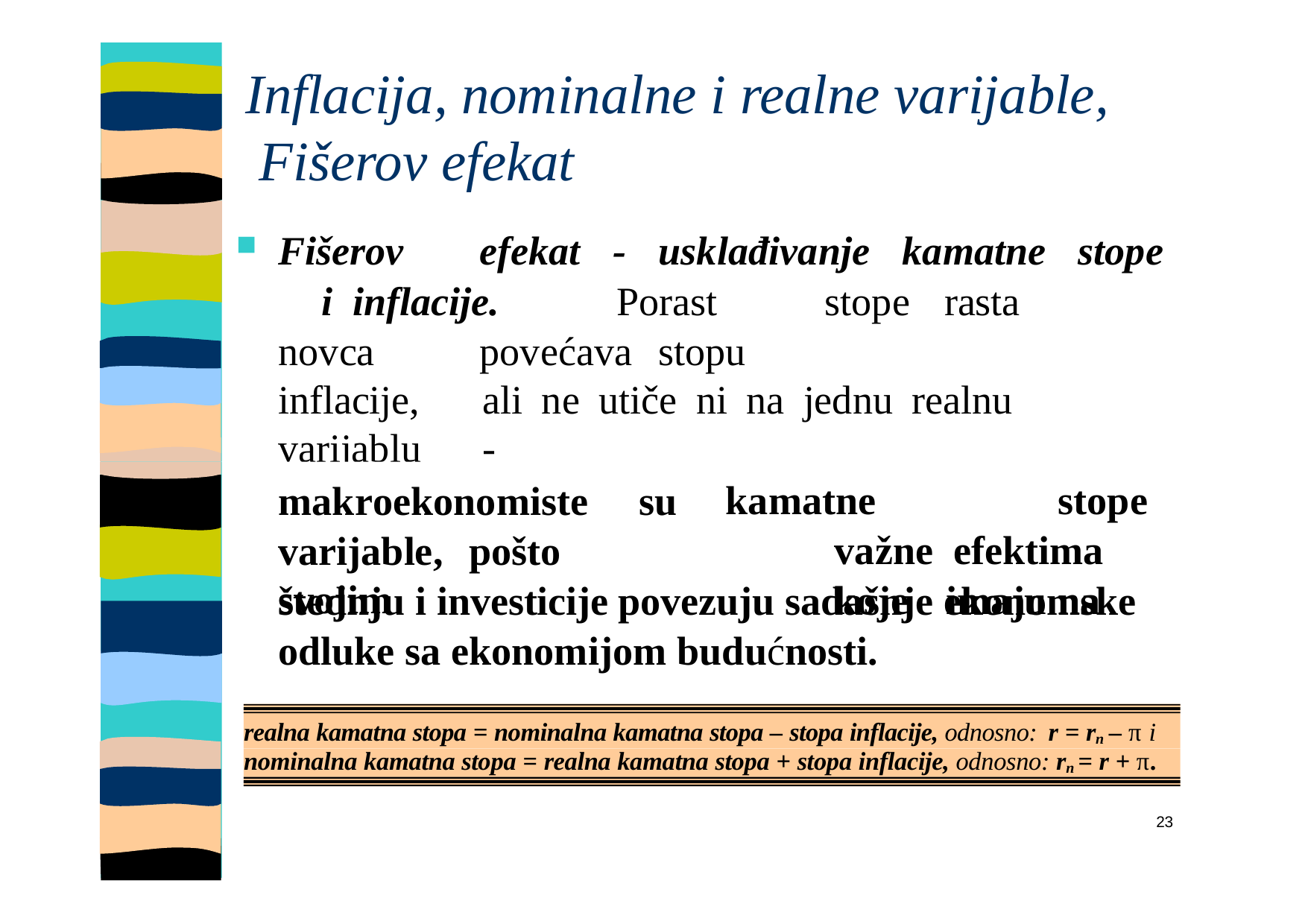

# Inflacija, nominalne i realne varijable,  Fišerov efekat
Fišerov	efekat	-	usklađivanje	kamatne	stope	i  inflacije.		Porast		stope	rasta	novca	povećava	stopu
inflacije,	ali	ne	utiče	ni	na	jednu	realnu	varijablu	-
princip monetarne neutralnosti. Značajna implikacija  ovog	principa	se	odnosi	i	na	kamatne	stope.	Za

kamatne		stope	važne  efektima	koje	imaju	na
makroekonomiste	su

varijable,	pošto	svojim
štednju i investicije povezuju sadašnje ekonomske  odluke sa ekonomijom budućnosti.

realna kamatna stopa = nominalna kamatna stopa – stopa inflacije, odnosno: r = rn – π i
nominalna kamatna stopa = realna kamatna stopa + stopa inflacije, odnosno: rn = r + π.

23